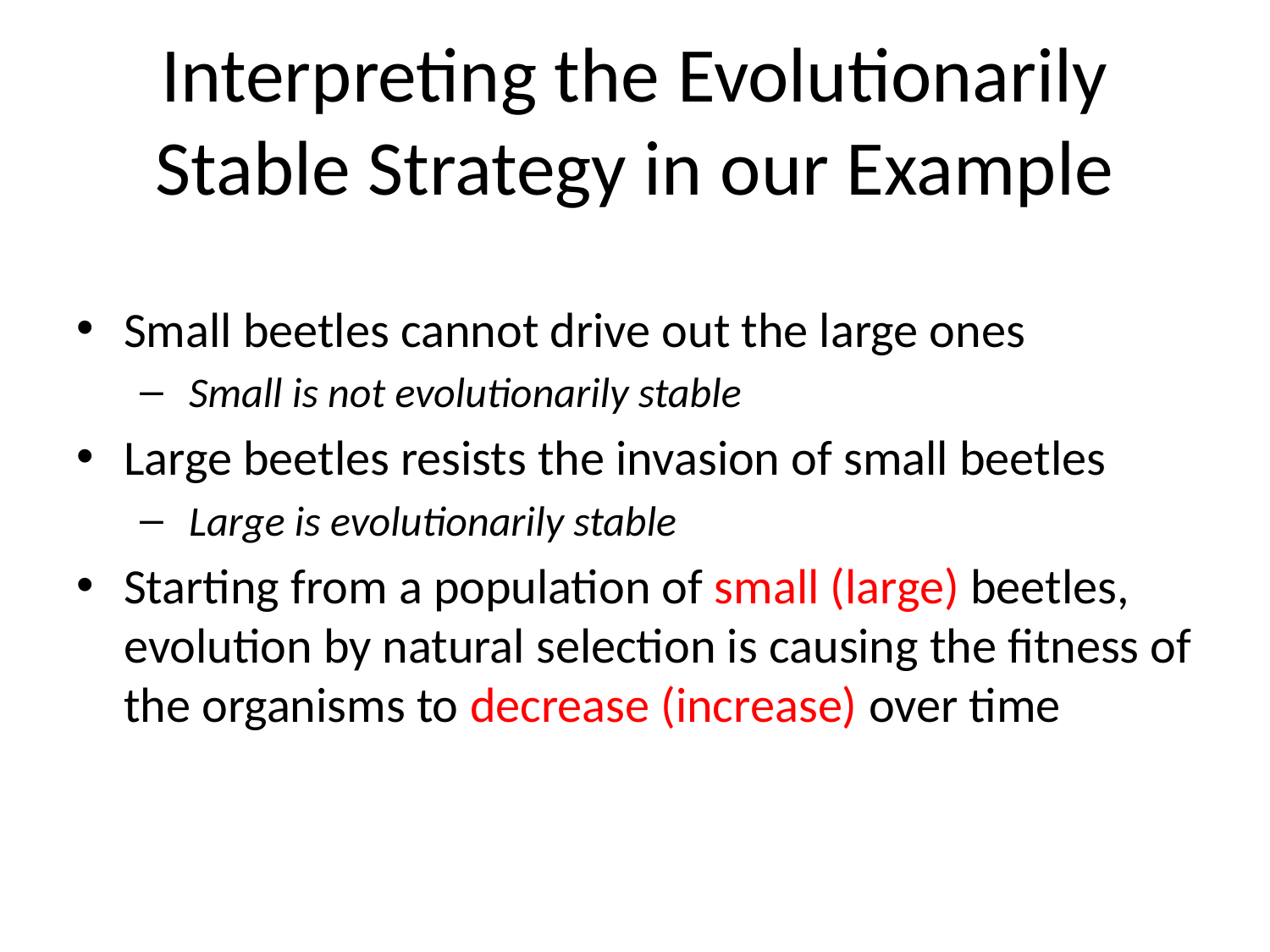

# Interpreting the Evolutionarily Stable Strategy in our Example

Small beetles cannot drive out the large ones
 Small is not evolutionarily stable
Large beetles resists the invasion of small beetles
 Large is evolutionarily stable
Starting from a population of small (large) beetles, evolution by natural selection is causing the fitness of the organisms to decrease (increase) over time